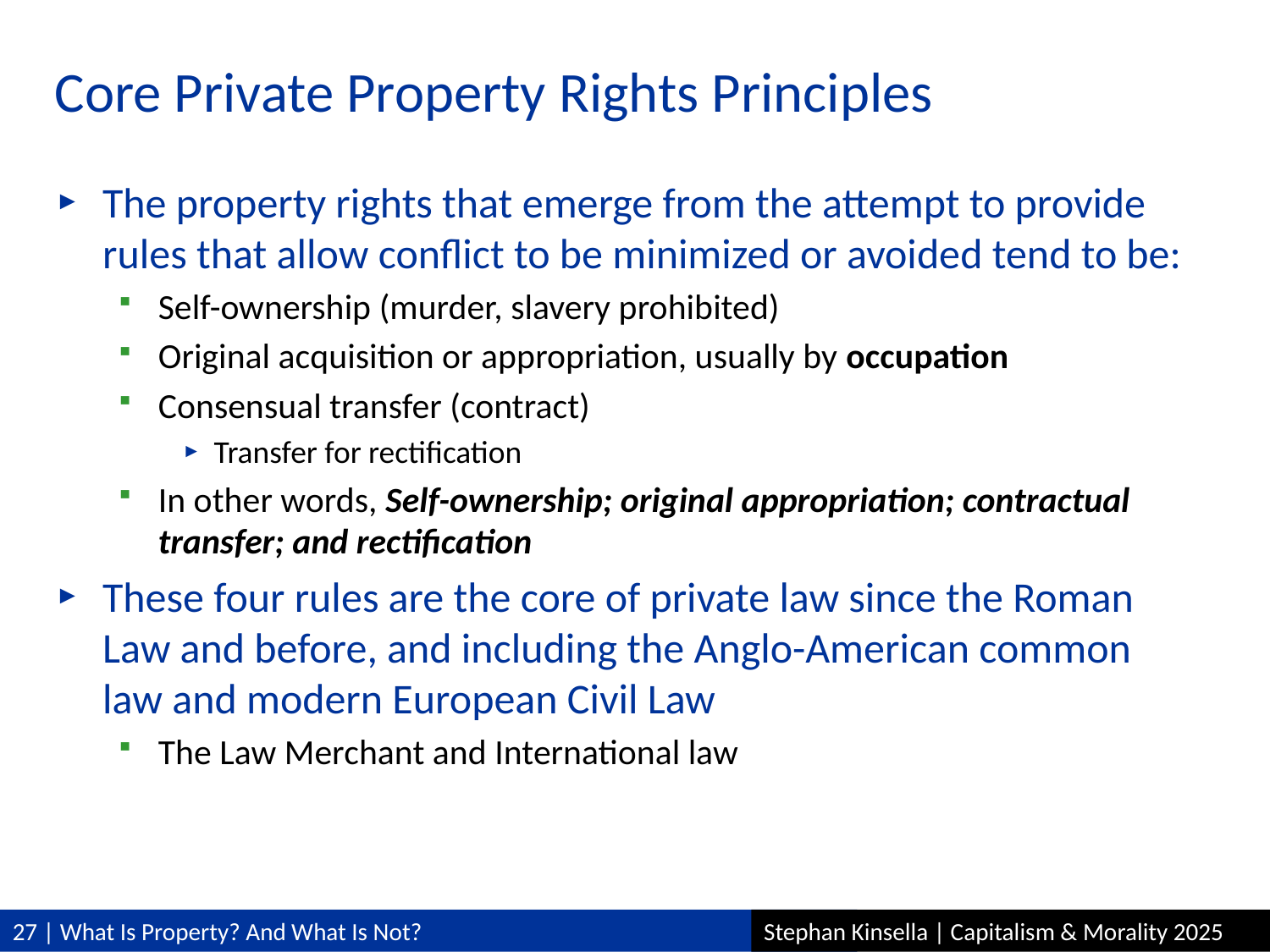

# Core Private Property Rights Principles
The property rights that emerge from the attempt to provide rules that allow conflict to be minimized or avoided tend to be:
Self-ownership (murder, slavery prohibited)
Original acquisition or appropriation, usually by occupation
Consensual transfer (contract)
Transfer for rectification
In other words, Self-ownership; original appropriation; contractual transfer; and rectification
These four rules are the core of private law since the Roman Law and before, and including the Anglo-American common law and modern European Civil Law
The Law Merchant and International law